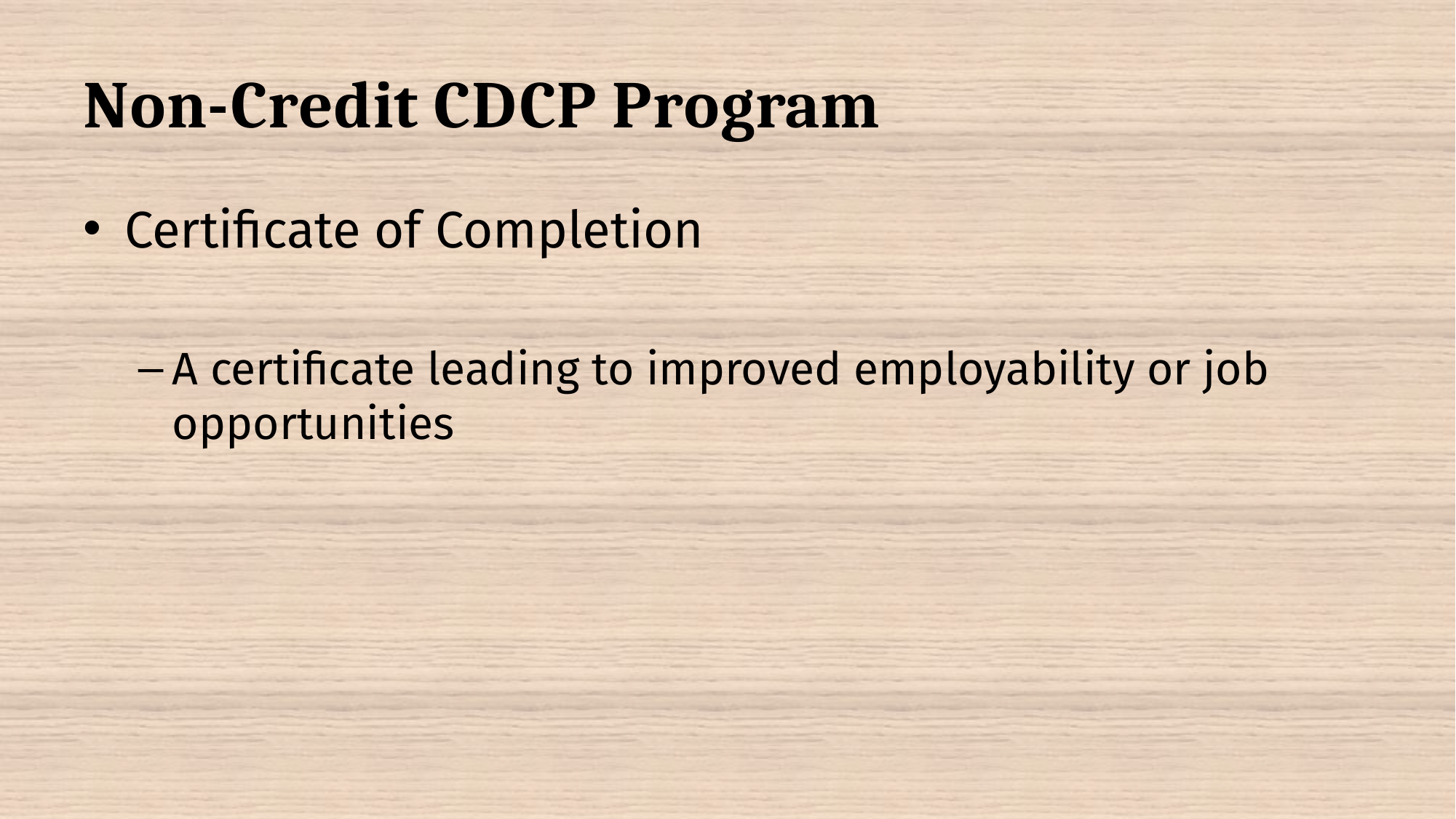

# Non-Credit CDCP Program
Certificate of Completion

A certificate leading to improved employability or job opportunities